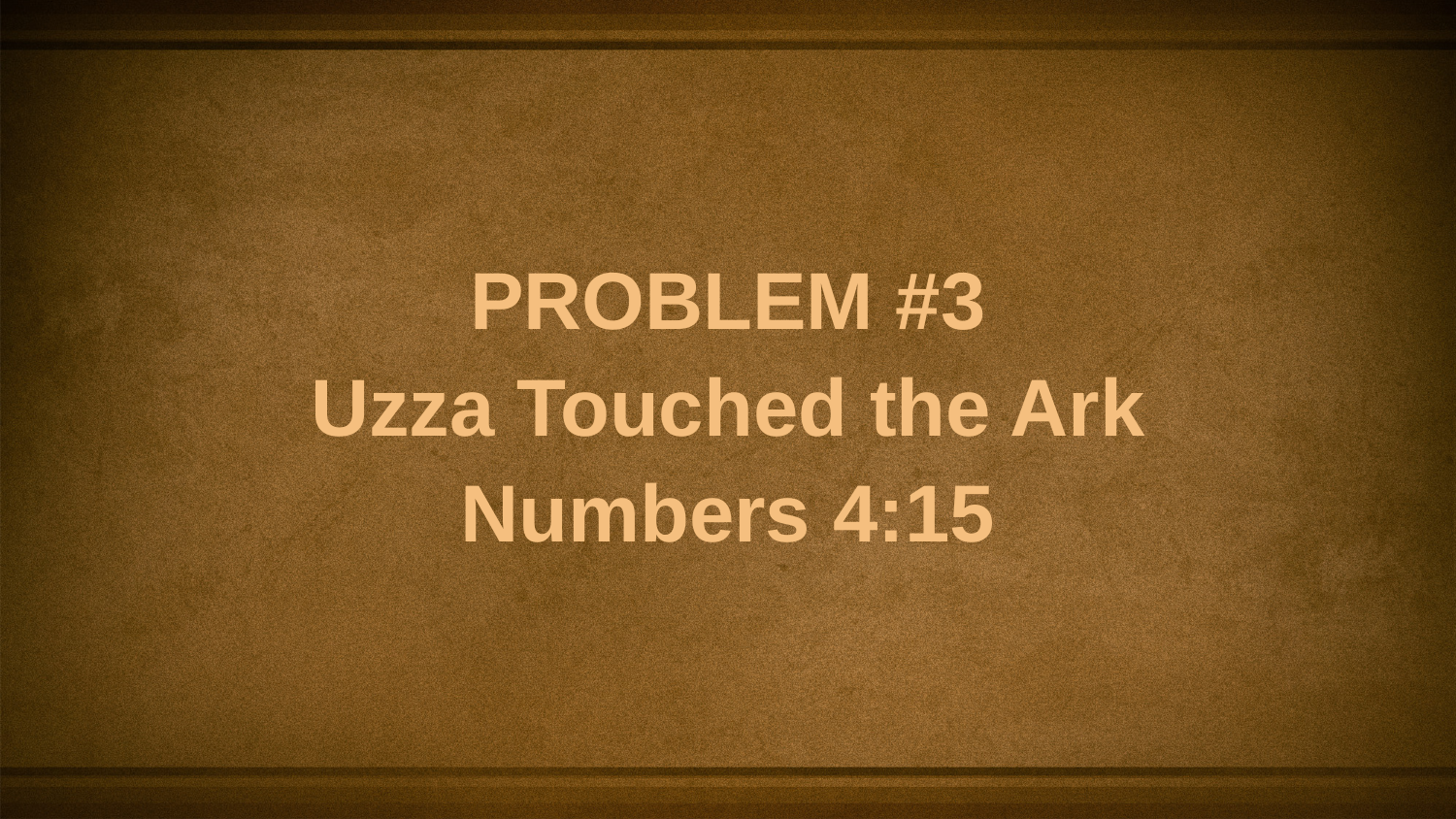

PROBLEM #3
Uzza Touched the Ark
Numbers 4:15